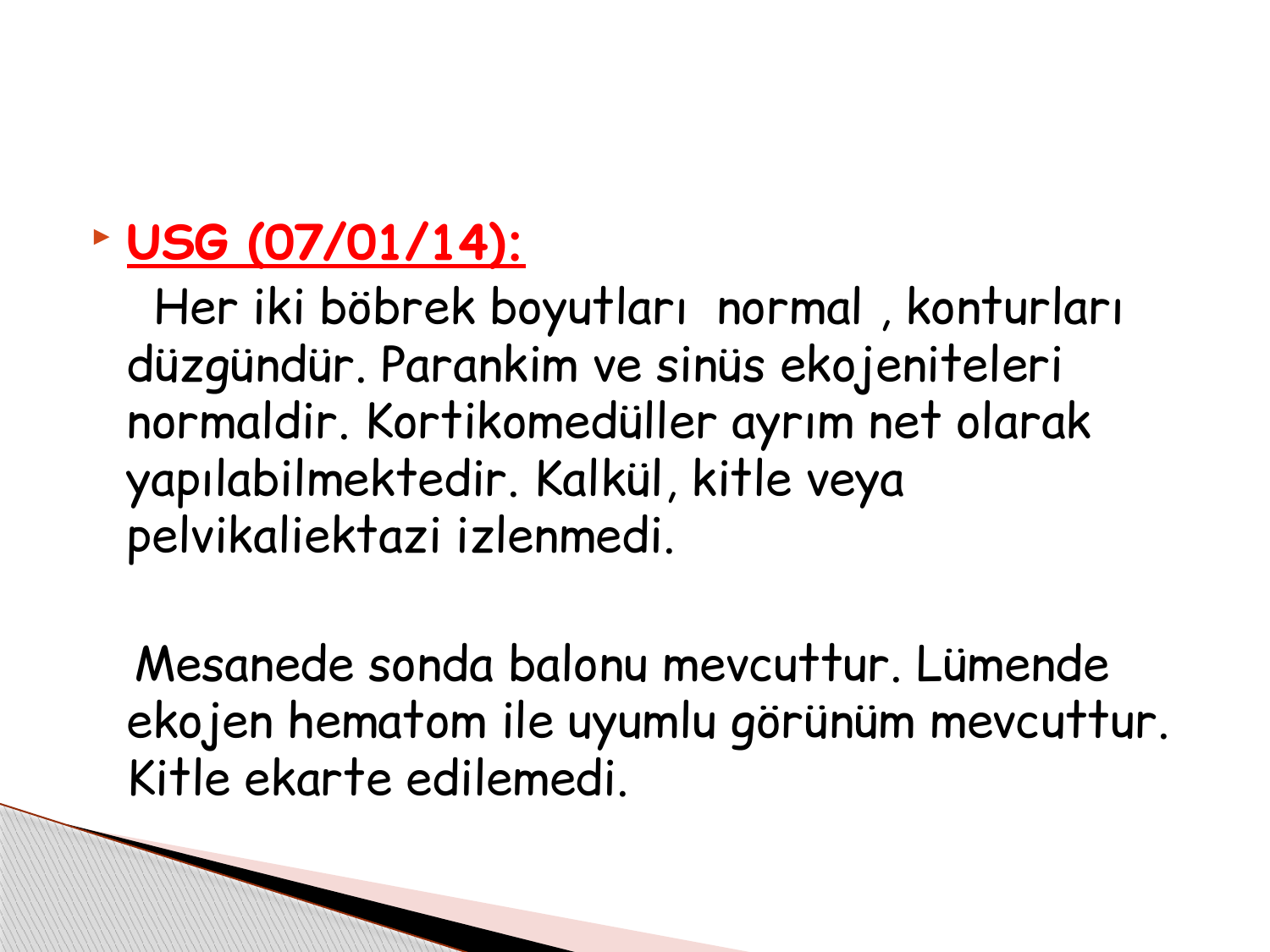

#
USG (07/01/14):
   Her iki böbrek boyutları  normal , konturları düzgündür. Parankim ve sinüs ekojeniteleri normaldir. Kortikomedüller ayrım net olarak yapılabilmektedir. Kalkül, kitle veya pelvikaliektazi izlenmedi.

   Mesanede sonda balonu mevcuttur. Lümende ekojen hematom ile uyumlu görünüm mevcuttur. Kitle ekarte edilemedi.